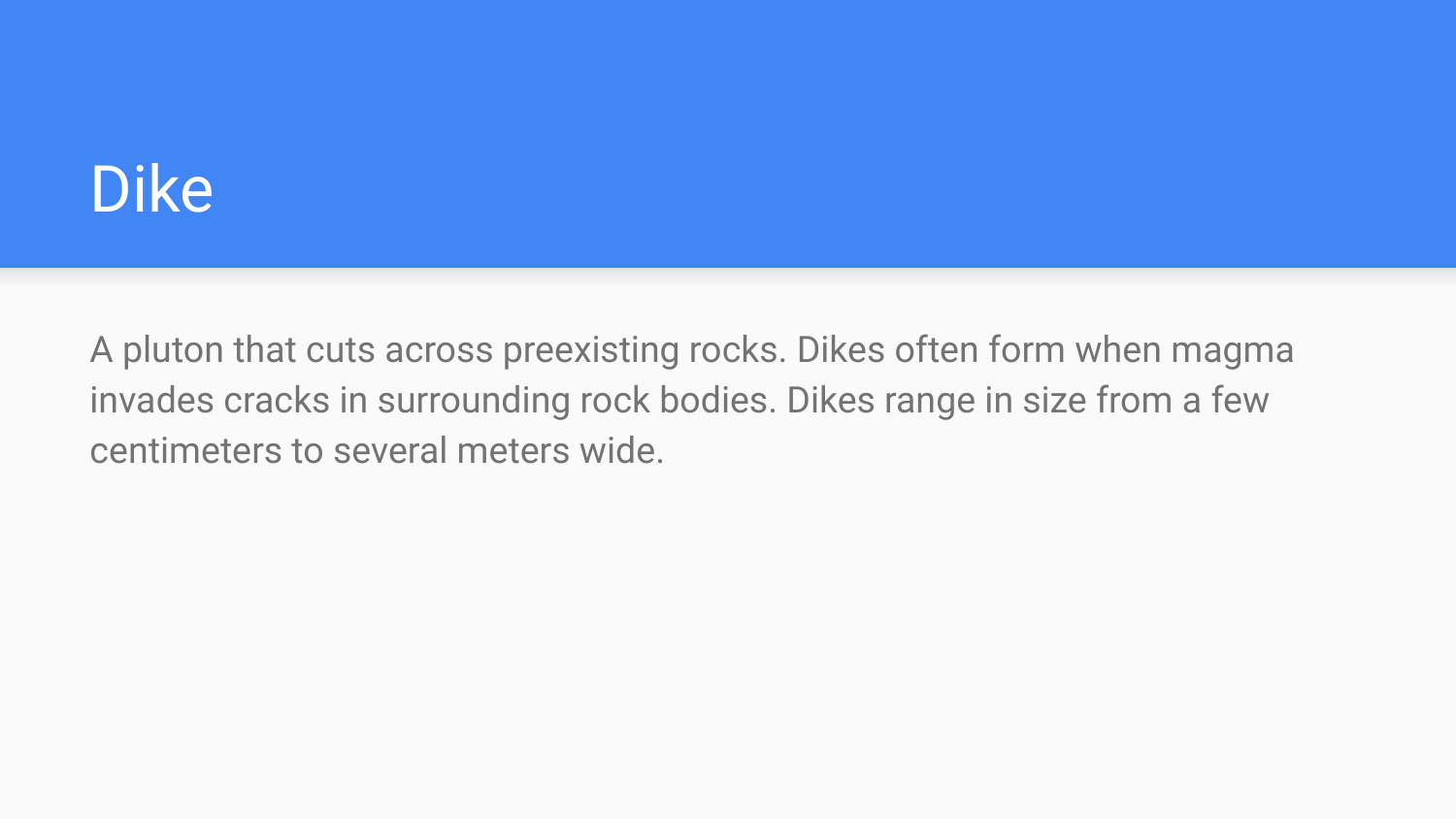

# Dike
A pluton that cuts across preexisting rocks. Dikes often form when magma invades cracks in surrounding rock bodies. Dikes range in size from a few centimeters to several meters wide.